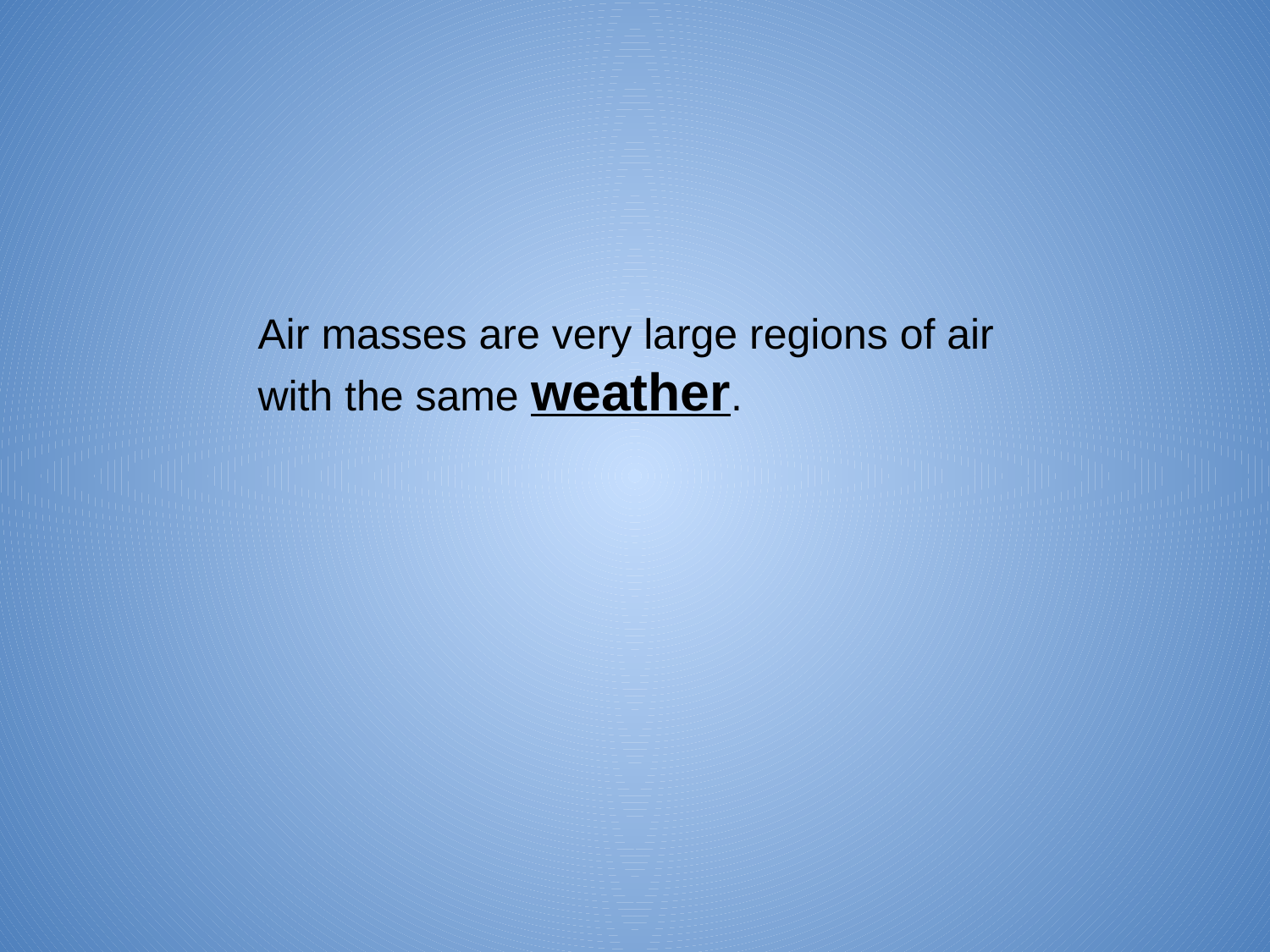

Air masses are very large regions of air with the same weather.